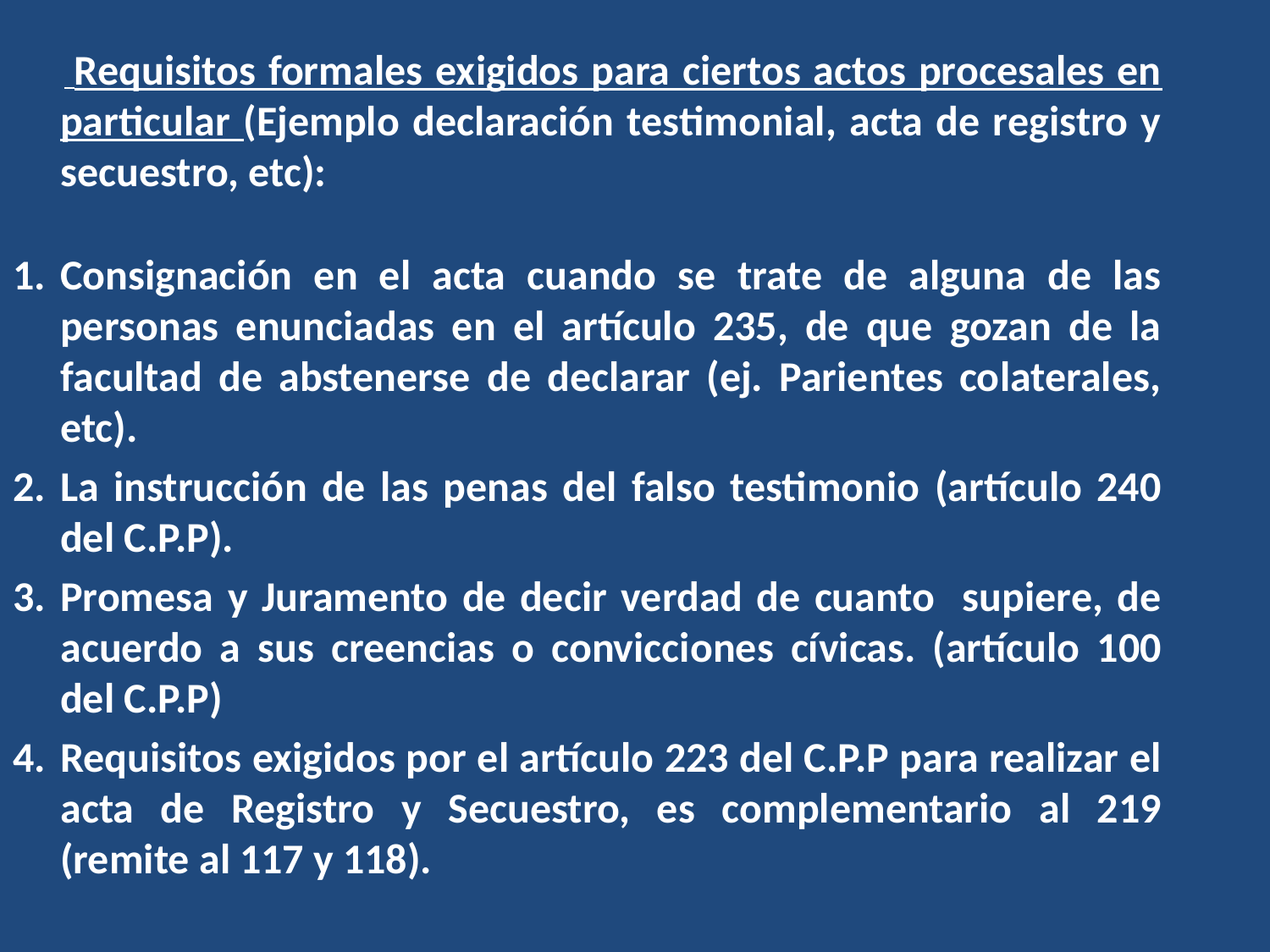

#
      Requisitos formales exigidos para ciertos actos procesales en particular (Ejemplo declaración testimonial, acta de registro y secuestro, etc):

Consignación en el acta cuando se trate de alguna de las personas enunciadas en el artículo 235, de que gozan de la facultad de abstenerse de declarar (ej. Parientes colaterales, etc).
La instrucción de las penas del falso testimonio (artículo 240 del C.P.P).
Promesa y Juramento de decir verdad de cuanto  supiere, de acuerdo a sus creencias o convicciones cívicas. (artículo 100 del C.P.P)
Requisitos exigidos por el artículo 223 del C.P.P para realizar el acta de Registro y Secuestro, es complementario al 219 (remite al 117 y 118).